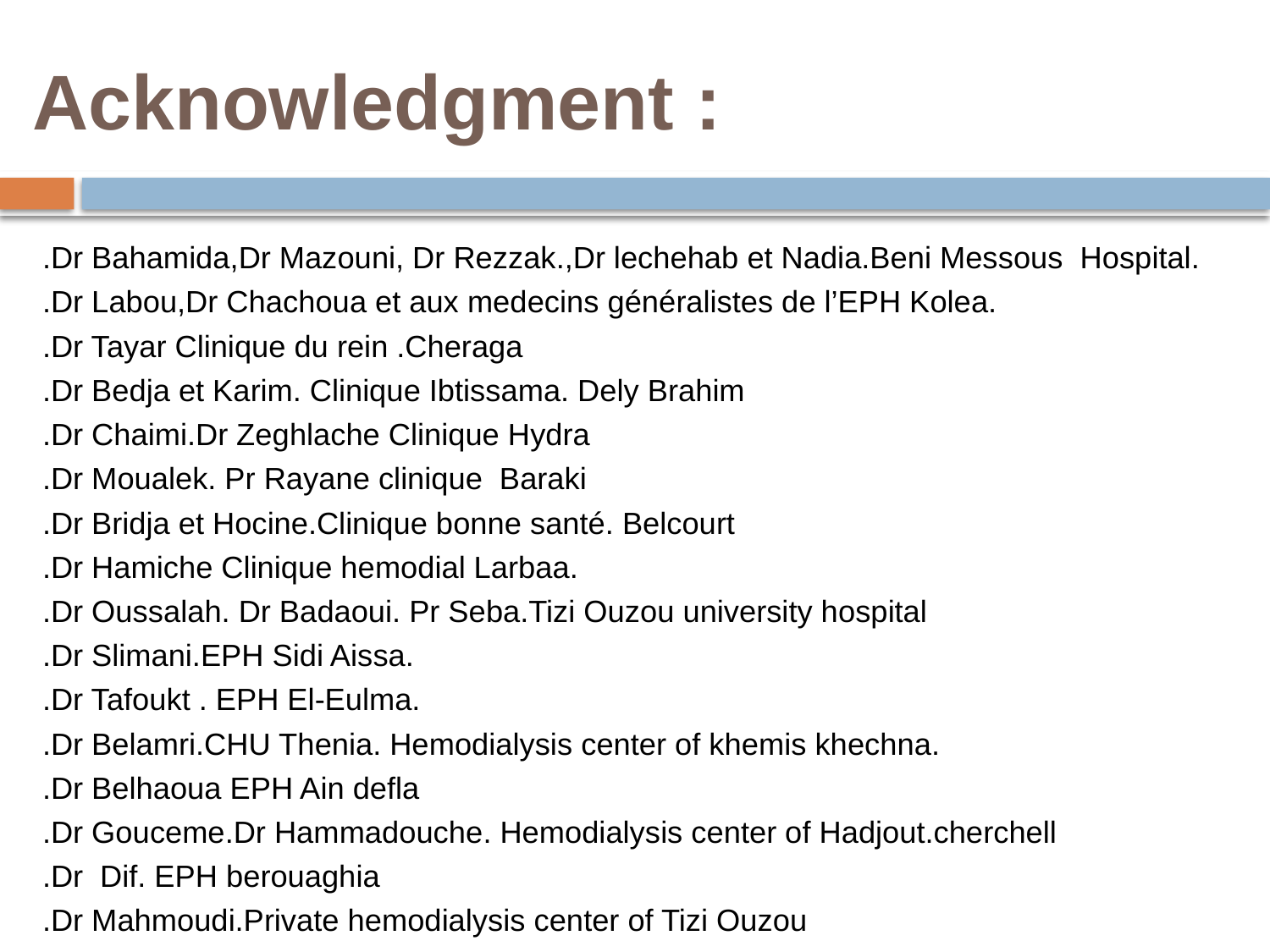

# Acknowledgment :
.Dr Bahamida,Dr Mazouni, Dr Rezzak.,Dr lechehab et Nadia.Beni Messous  Hospital.
.Dr Labou,Dr Chachoua et aux medecins généralistes de l’EPH Kolea.
.Dr Tayar Clinique du rein .Cheraga
.Dr Bedja et Karim. Clinique Ibtissama. Dely Brahim
.Dr Chaimi.Dr Zeghlache Clinique Hydra
.Dr Moualek. Pr Rayane clinique  Baraki
.Dr Bridja et Hocine.Clinique bonne santé. Belcourt
.Dr Hamiche Clinique hemodial Larbaa.
.Dr Oussalah. Dr Badaoui. Pr Seba.Tizi Ouzou university hospital
.Dr Slimani.EPH Sidi Aissa.
.Dr Tafoukt . EPH El-Eulma.
.Dr Belamri.CHU Thenia. Hemodialysis center of khemis khechna.
.Dr Belhaoua EPH Ain defla
.Dr Gouceme.Dr Hammadouche. Hemodialysis center of Hadjout.cherchell
.Dr  Dif. EPH berouaghia
.Dr Mahmoudi.Private hemodialysis center of Tizi Ouzou